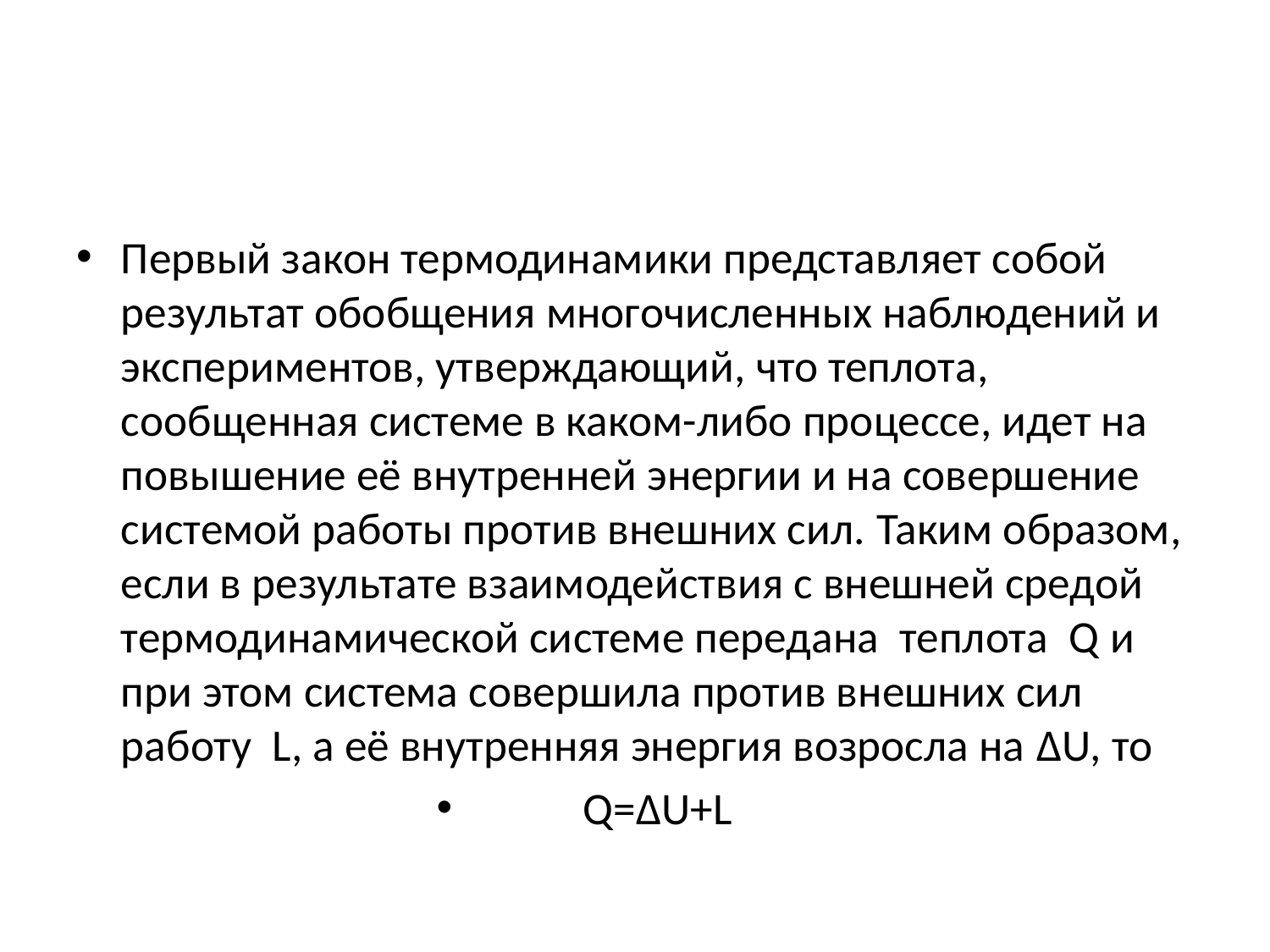

#
Первый закон термодинамики представляет собой результат обобщения многочисленных наблюдений и экспериментов, утверждающий, что теплота, сообщенная системе в каком-либо процессе, идет на повышение её внутренней энергии и на совершение системой работы против внешних сил. Таким образом, если в результате взаимодействия с внешней средой термодинамической системе передана  теплота  Q и при этом система совершила против внешних сил работу  L, а её внутренняя энергия возросла на ΔU, то
Q=ΔU+L